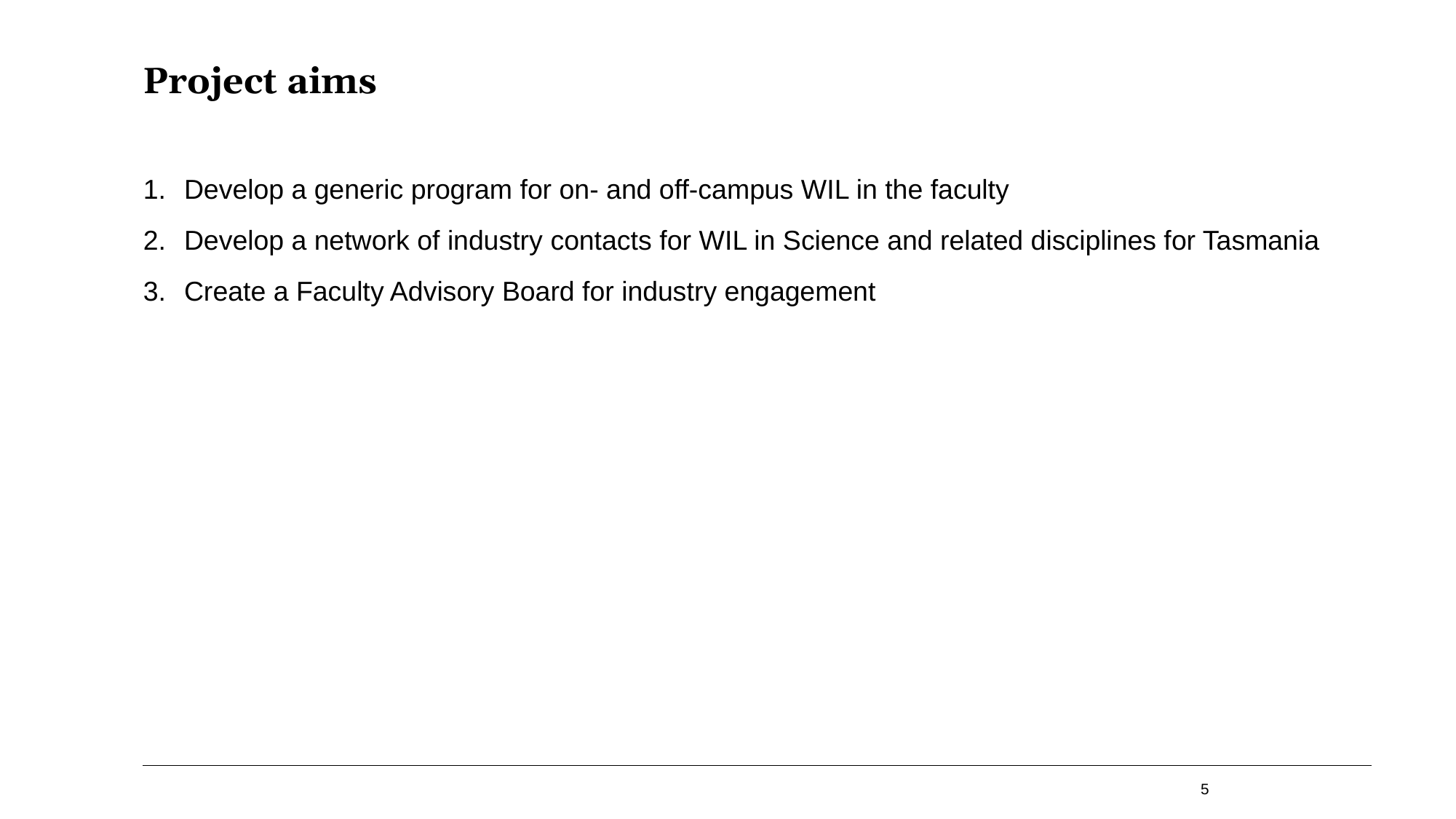

# Project aims
Develop a generic program for on- and off-campus WIL in the faculty
Develop a network of industry contacts for WIL in Science and related disciplines for Tasmania
Create a Faculty Advisory Board for industry engagement

5